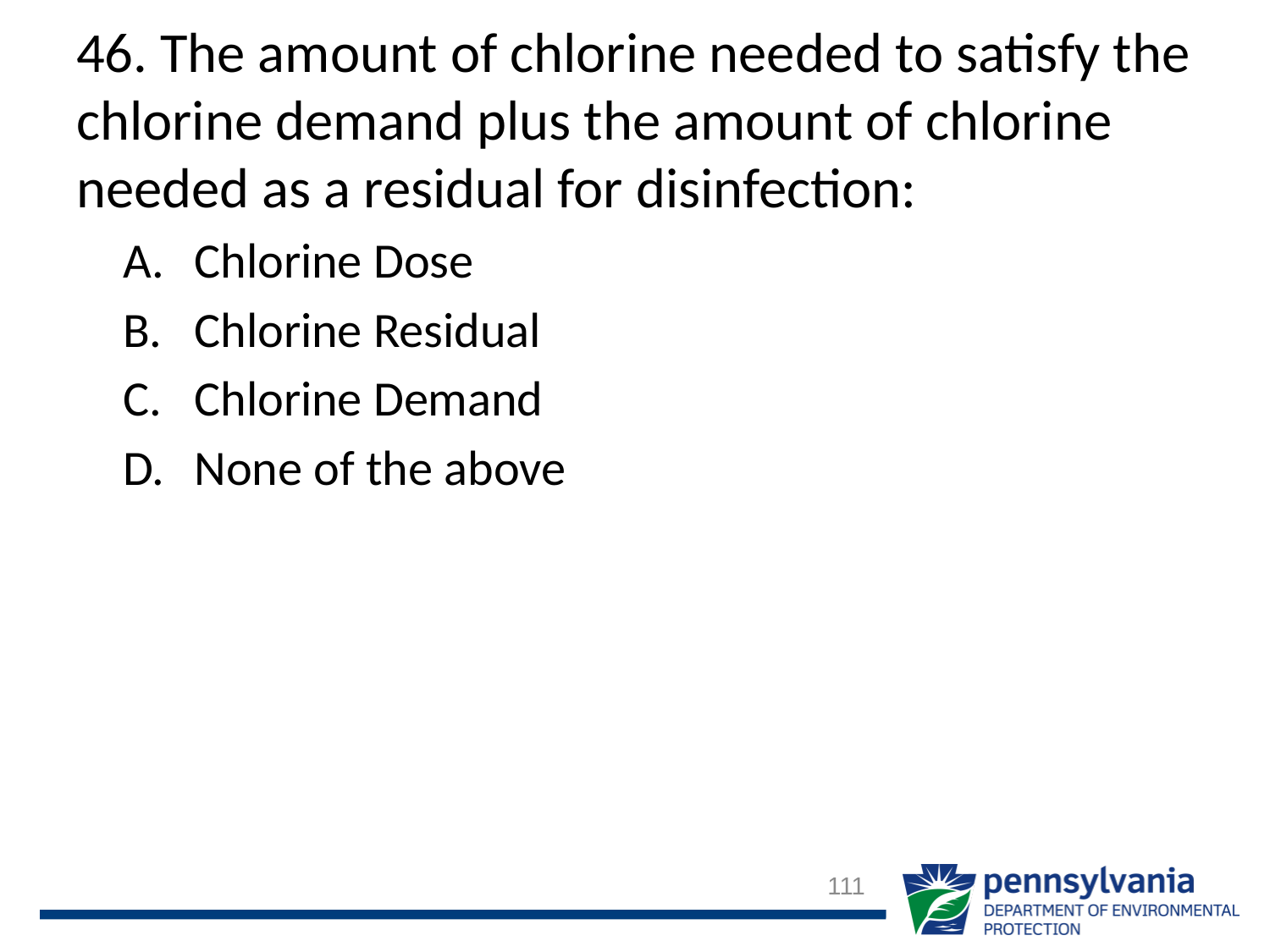

# 46. The amount of chlorine needed to satisfy the chlorine demand plus the amount of chlorine needed as a residual for disinfection:
Chlorine Dose
Chlorine Residual
Chlorine Demand
None of the above

111